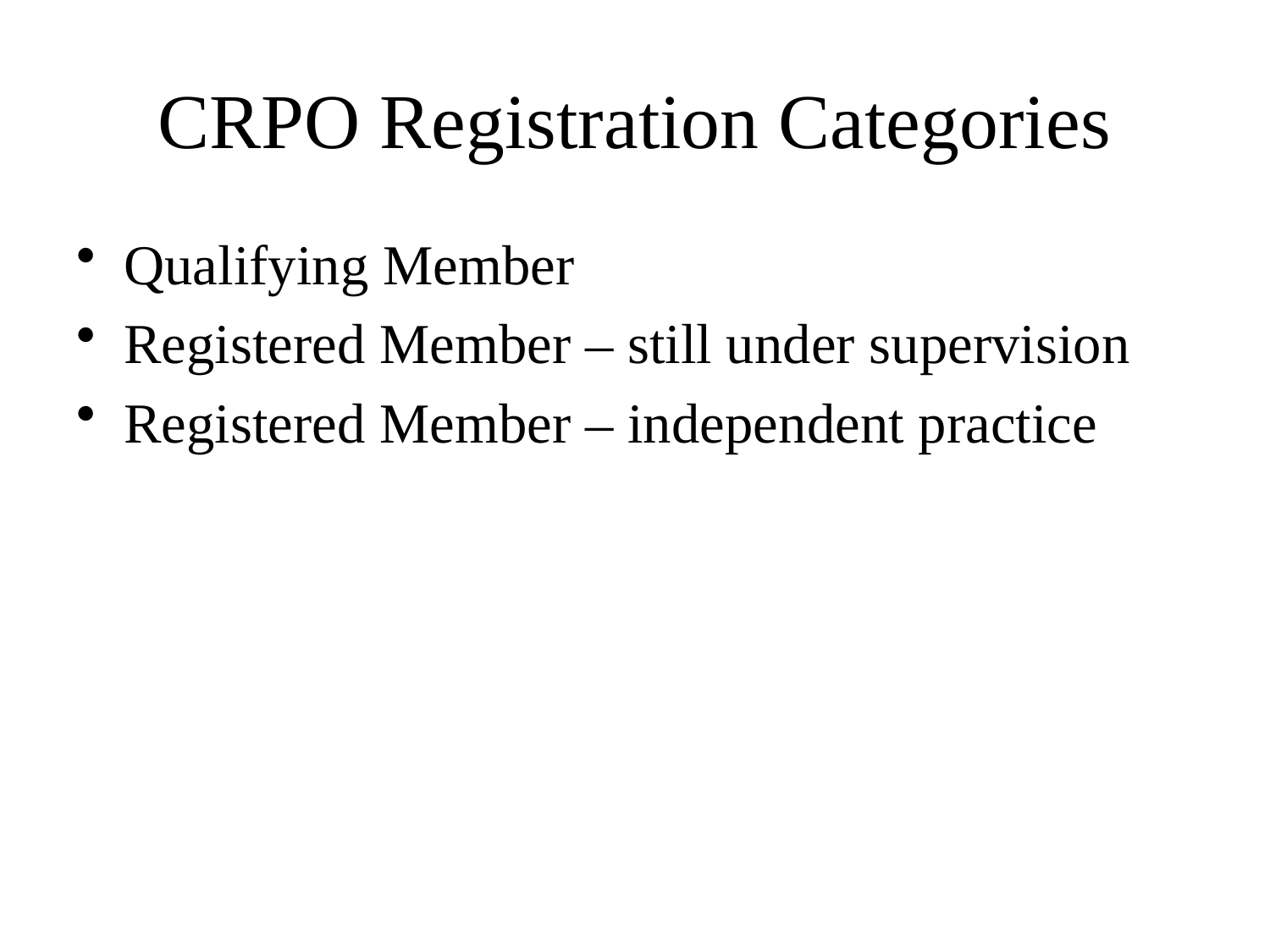

# CRPO Registration Categories
Qualifying Member
Registered Member – still under supervision
Registered Member – independent practice